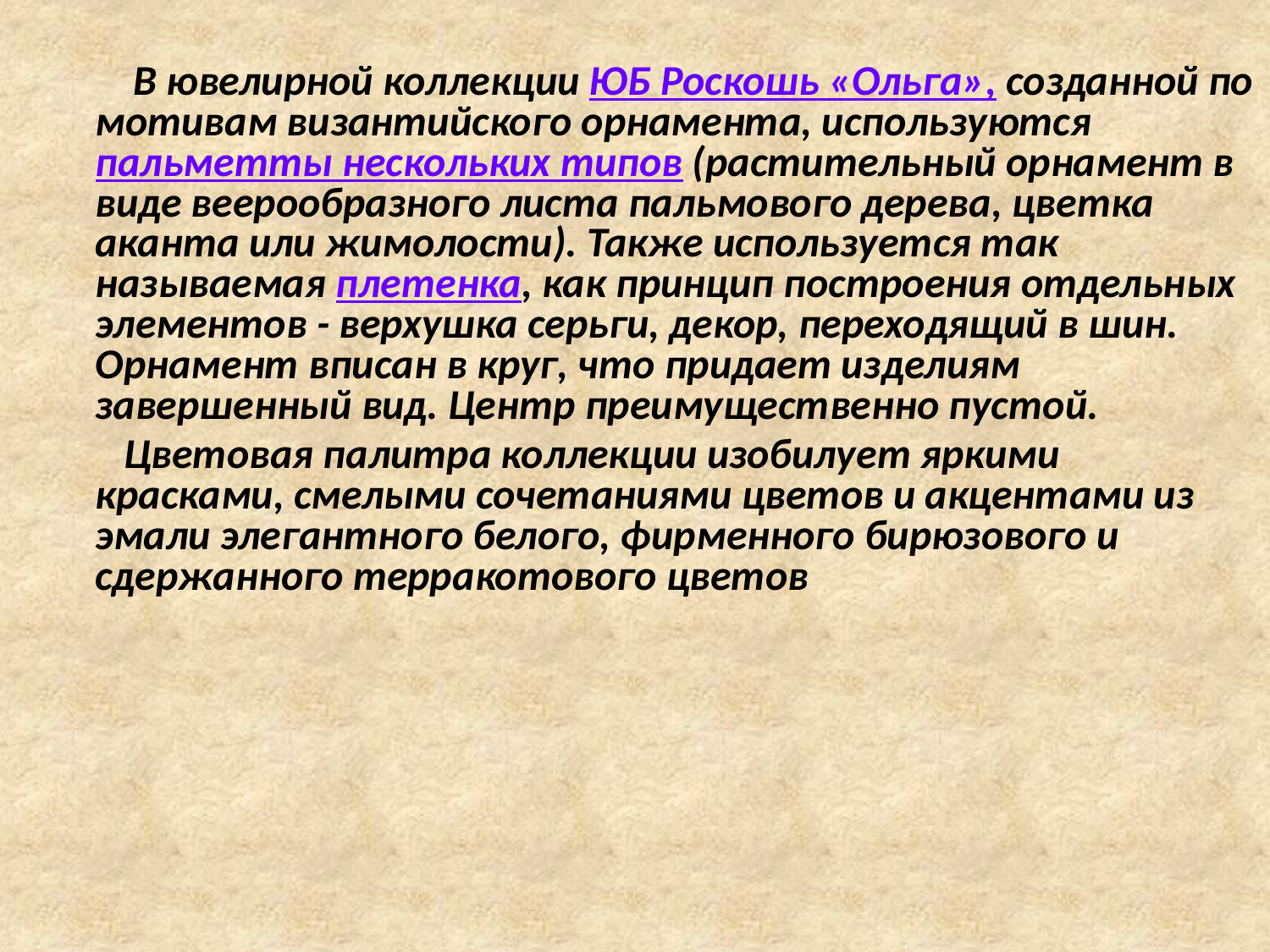

В ювелирной коллекции ЮБ Роскошь «Ольга», созданной по мотивам византийского орнамента, используются пальметты нескольких типов (растительный орнамент в виде веерообразного листа пальмового дерева, цветка аканта или жимолости). Также используется так называемая плетенка, как принцип построения отдельных элементов - верхушка серьги, декор, переходящий в шин. Орнамент вписан в круг, что придает изделиям завершенный вид. Центр преимущественно пустой.
        Цветовая палитра коллекции изобилует яркими красками, смелыми сочетаниями цветов и акцентами из эмали элегантного белого, фирменного бирюзового и сдержанного терракотового цветов